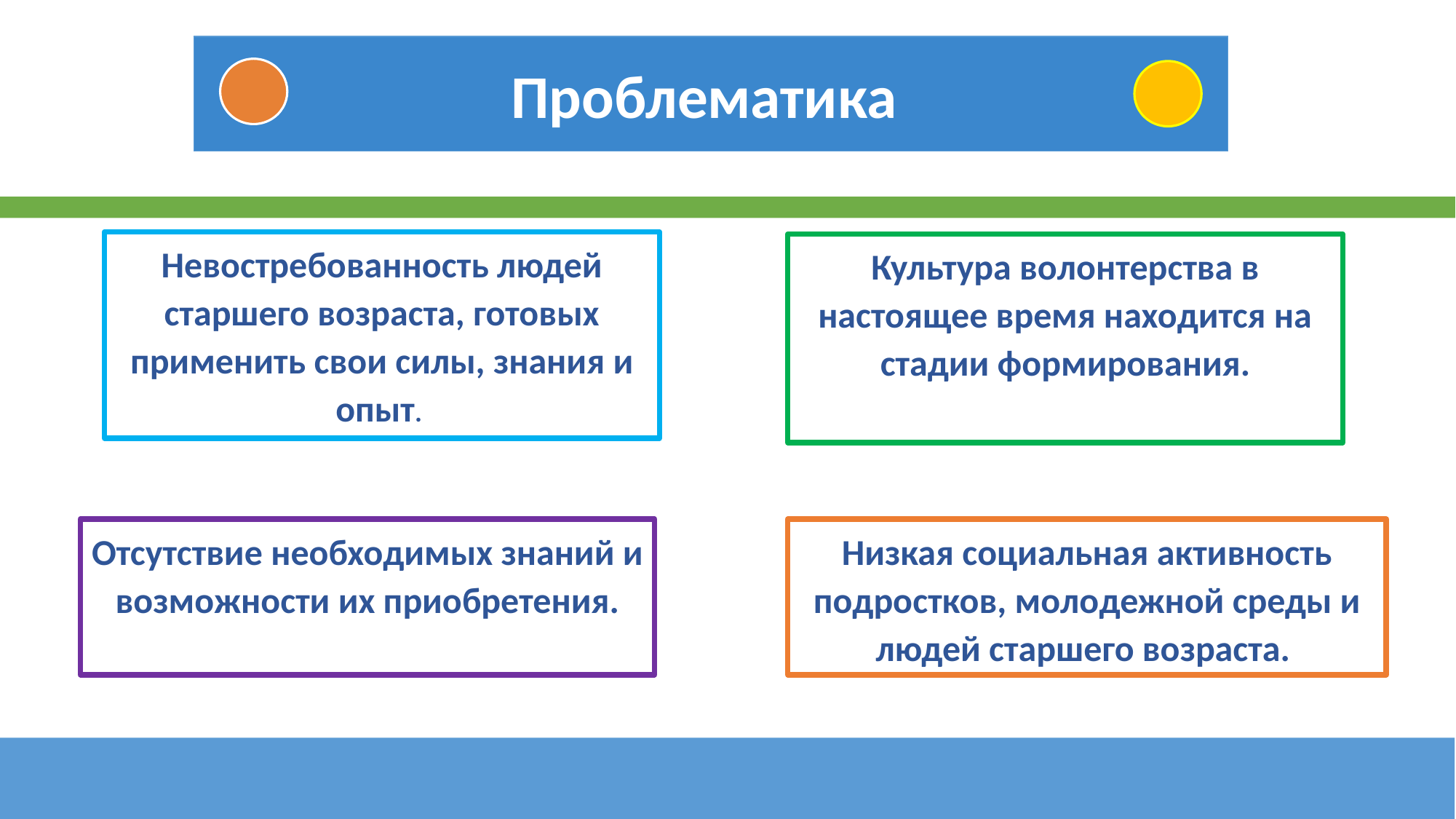

Проблематика

Невостребованность людей старшего возраста, готовых применить свои силы, знания и опыт.
Культура волонтерства в настоящее время находится на стадии формирования.
Ульяна Антоновна, 83 года.

Отсутствие необходимых знаний и возможности их приобретения.
Низкая социальная активность подростков, молодежной среды и людей старшего возраста.